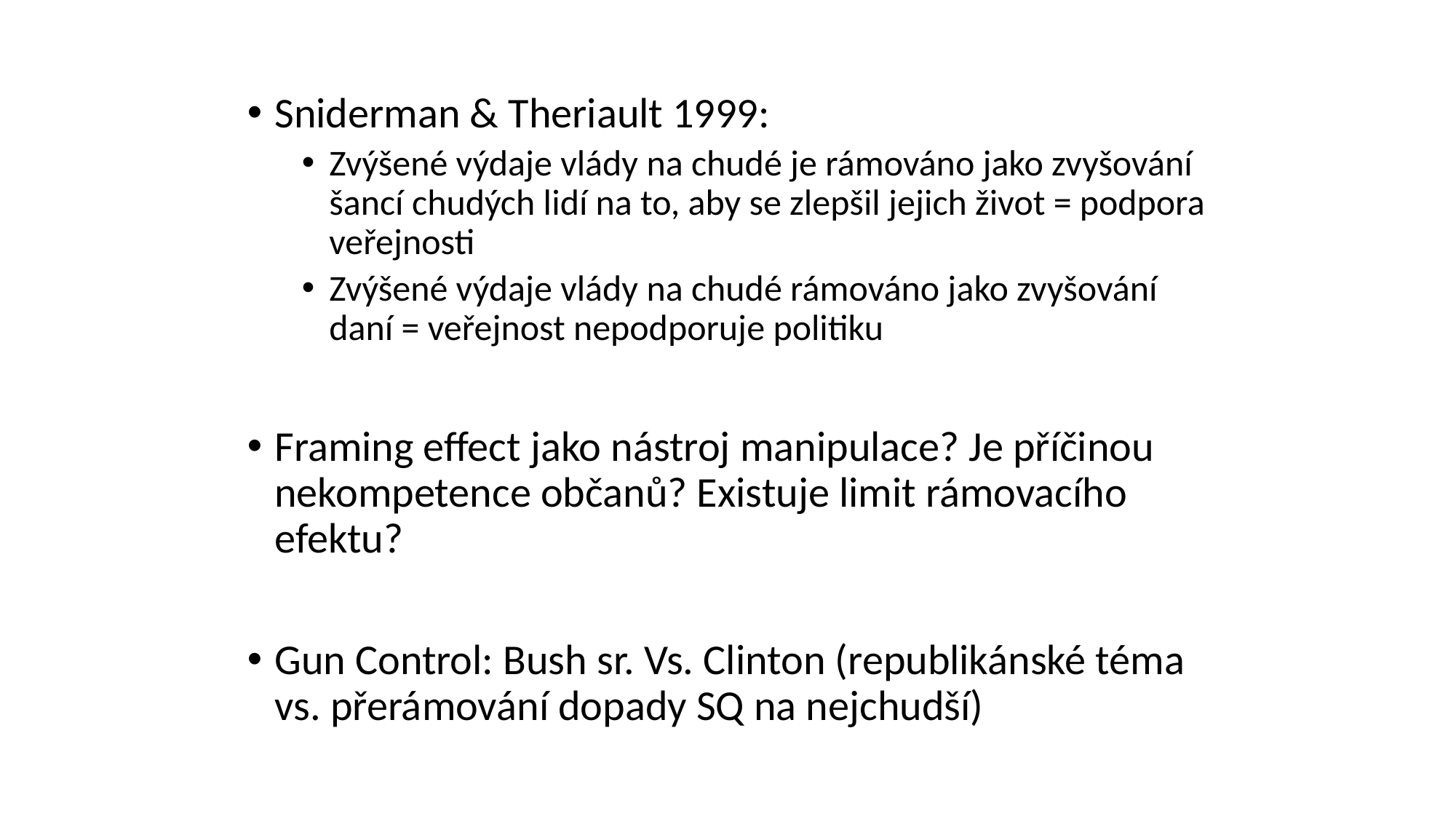

#
Sniderman & Theriault 1999:
Zvýšené výdaje vlády na chudé je rámováno jako zvyšování šancí chudých lidí na to, aby se zlepšil jejich život = podpora veřejnosti
Zvýšené výdaje vlády na chudé rámováno jako zvyšování daní = veřejnost nepodporuje politiku

Framing effect jako nástroj manipulace? Je příčinou nekompetence občanů? Existuje limit rámovacího efektu?

Gun Control: Bush sr. Vs. Clinton (republikánské téma vs. přerámování dopady SQ na nejchudší)